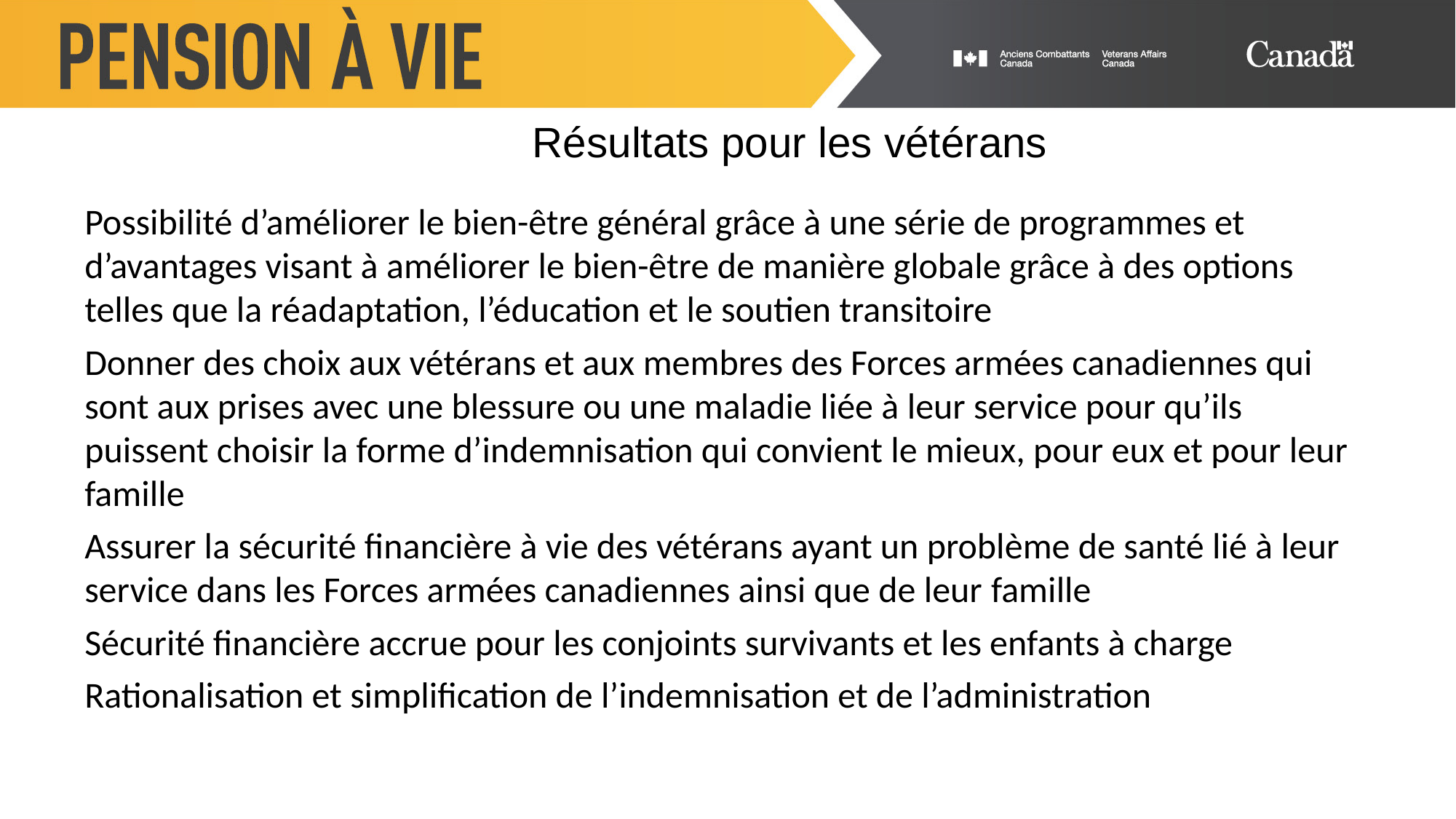

Résultats pour les vétérans
Possibilité d’améliorer le bien-être général grâce à une série de programmes et d’avantages visant à améliorer le bien-être de manière globale grâce à des options telles que la réadaptation, l’éducation et le soutien transitoire
Donner des choix aux vétérans et aux membres des Forces armées canadiennes qui sont aux prises avec une blessure ou une maladie liée à leur service pour qu’ils puissent choisir la forme d’indemnisation qui convient le mieux, pour eux et pour leur famille
Assurer la sécurité financière à vie des vétérans ayant un problème de santé lié à leur service dans les Forces armées canadiennes ainsi que de leur famille
Sécurité financière accrue pour les conjoints survivants et les enfants à charge
Rationalisation et simplification de l’indemnisation et de l’administration
3